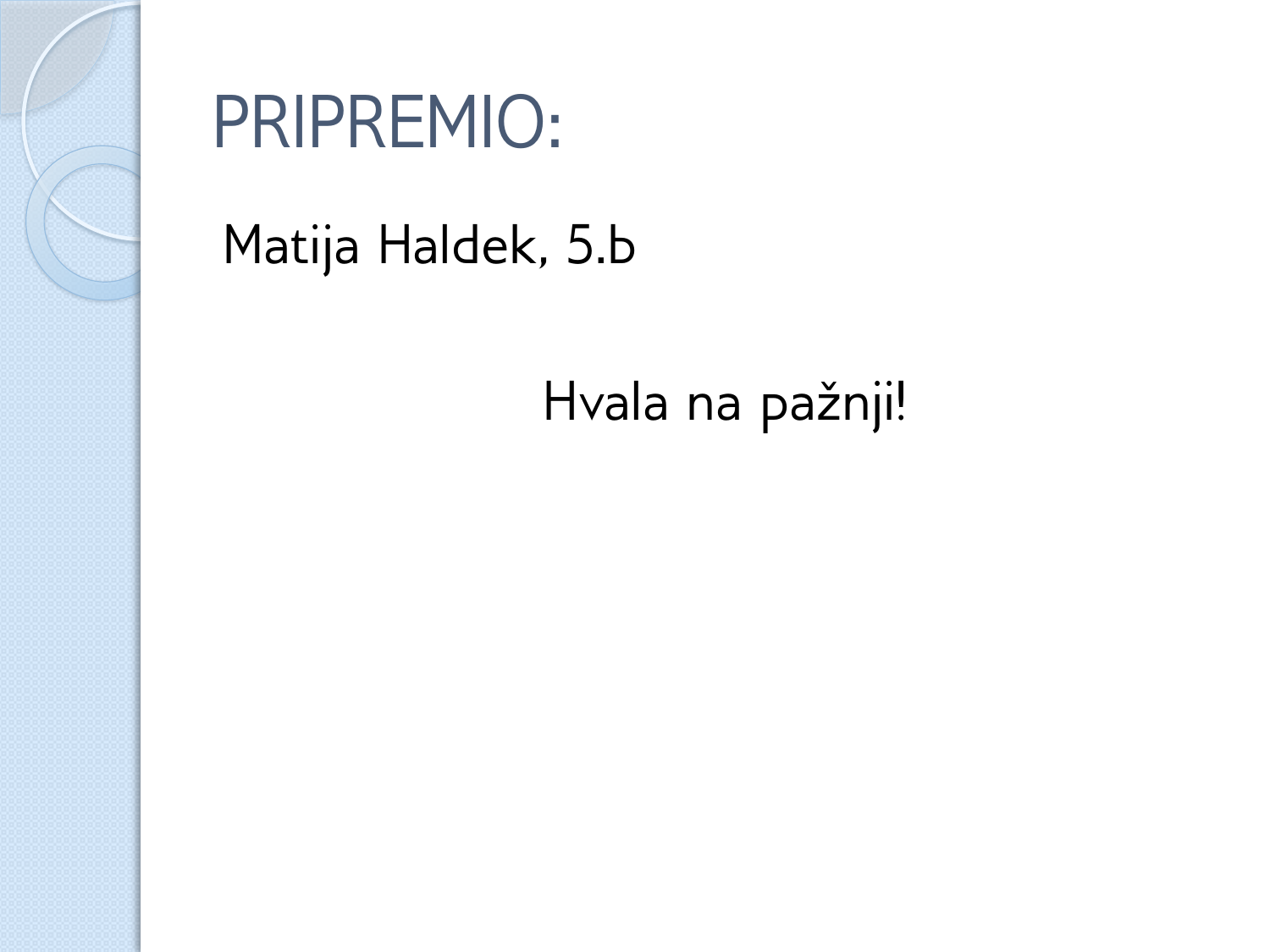

# PRIPREMIO:
Matija Haldek, 5.b

Hvala na pažnji!